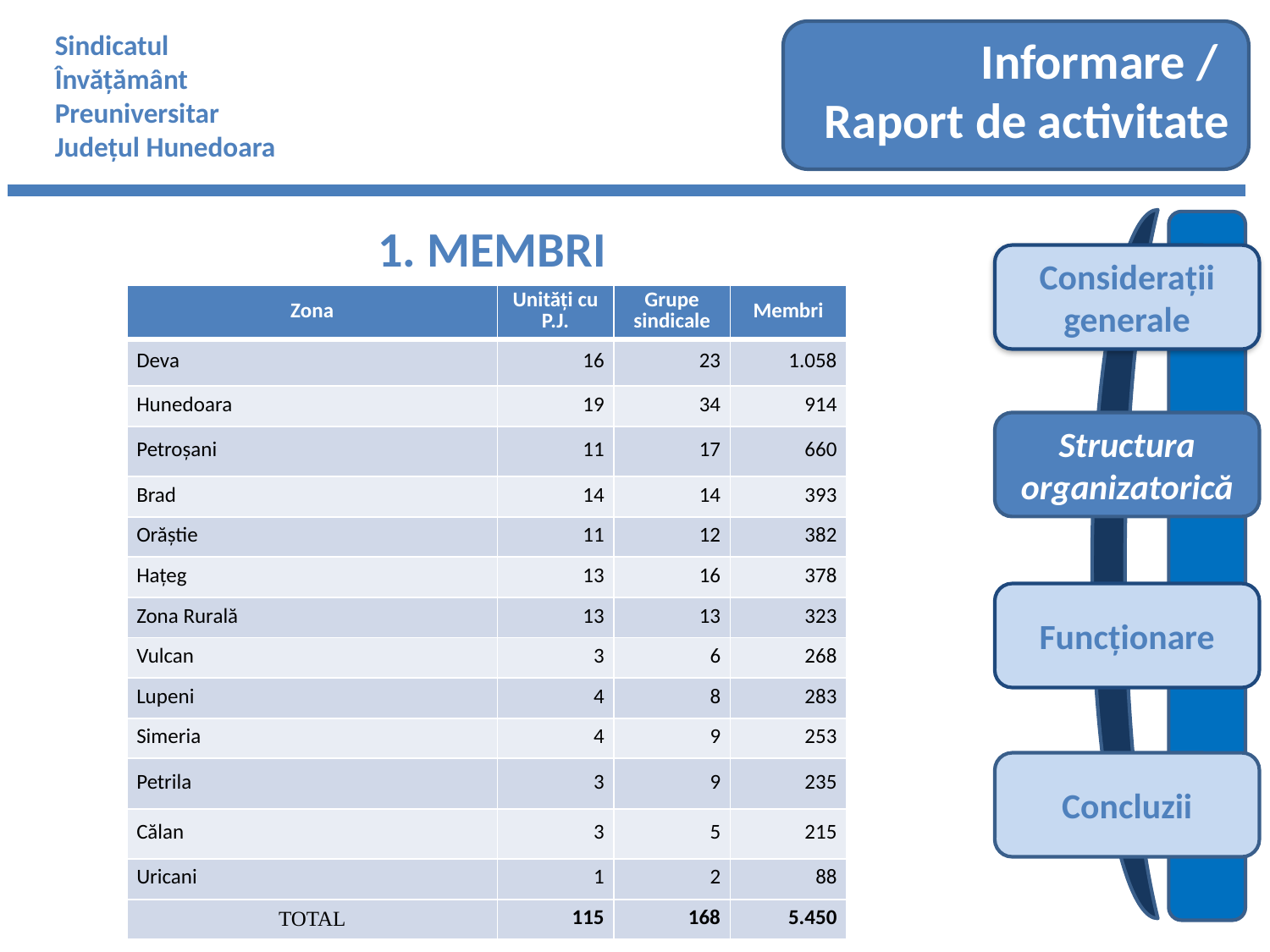

Sindicatul
Învățământ
Preuniversitar
Județul Hunedoara

Informare /
Raport de activitate

Considerații generale
Structura organizatorică
1. MEMBRI
| Zona | Unități cu P.J. | Grupe sindicale | Membri |
| --- | --- | --- | --- |
| Deva | 16 | 23 | 1.058 |
| Hunedoara | 19 | 34 | 914 |
| Petroşani | 11 | 17 | 660 |
| Brad | 14 | 14 | 393 |
| Orăștie | 11 | 12 | 382 |
| Haţeg | 13 | 16 | 378 |
| Zona Rurală | 13 | 13 | 323 |
| Vulcan | 3 | 6 | 268 |
| Lupeni | 4 | 8 | 283 |
| Simeria | 4 | 9 | 253 |
| Petrila | 3 | 9 | 235 |
| Călan | 3 | 5 | 215 |
| Uricani | 1 | 2 | 88 |
| TOTAL | 115 | 168 | 5.450 |
Funcționare
Concluzii